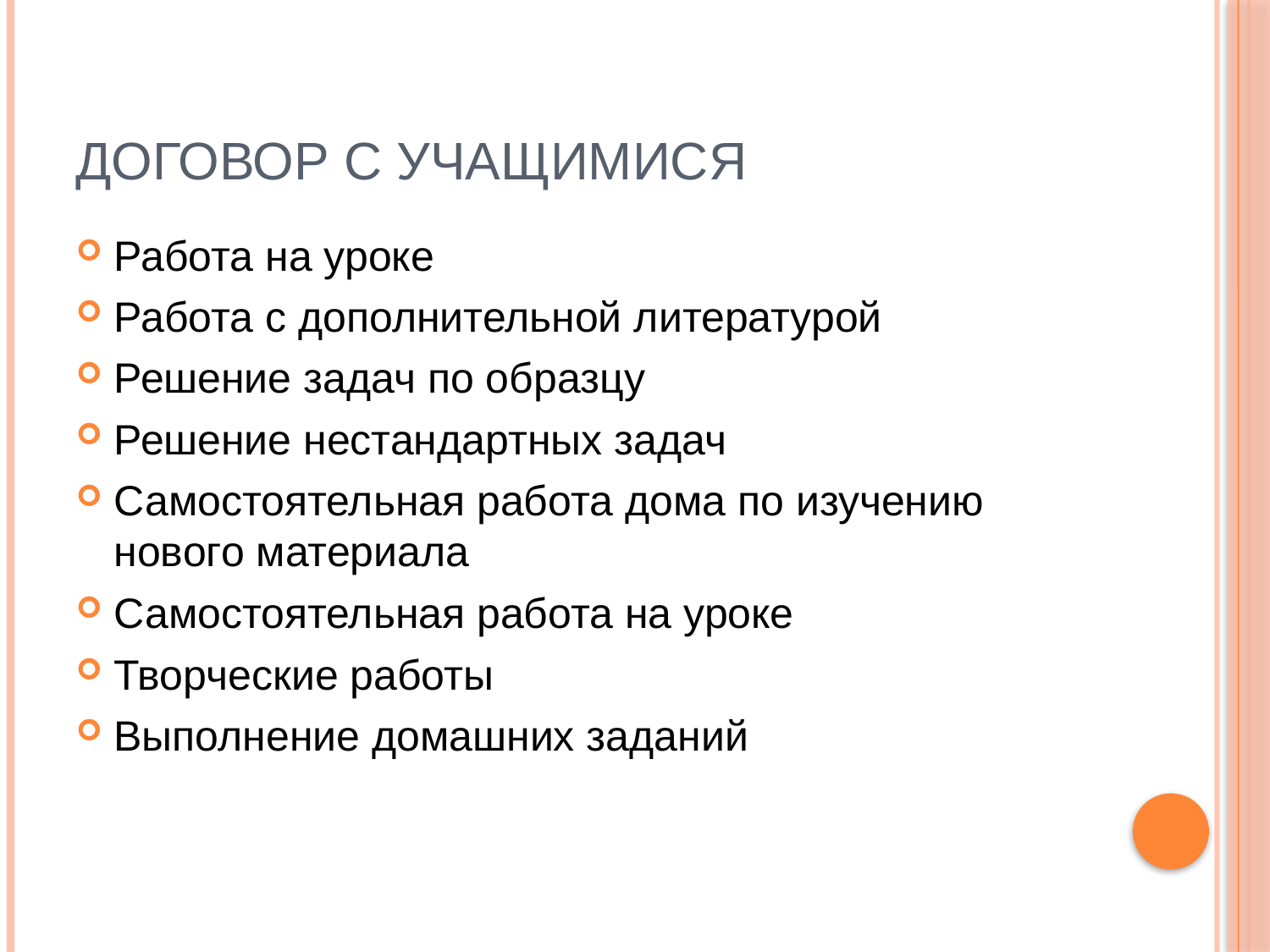

# Договор с учащимися
Работа на уроке
Работа с дополнительной литературой
Решение задач по образцу
Решение нестандартных задач
Самостоятельная работа дома по изучению нового материала
Самостоятельная работа на уроке
Творческие работы
Выполнение домашних заданий